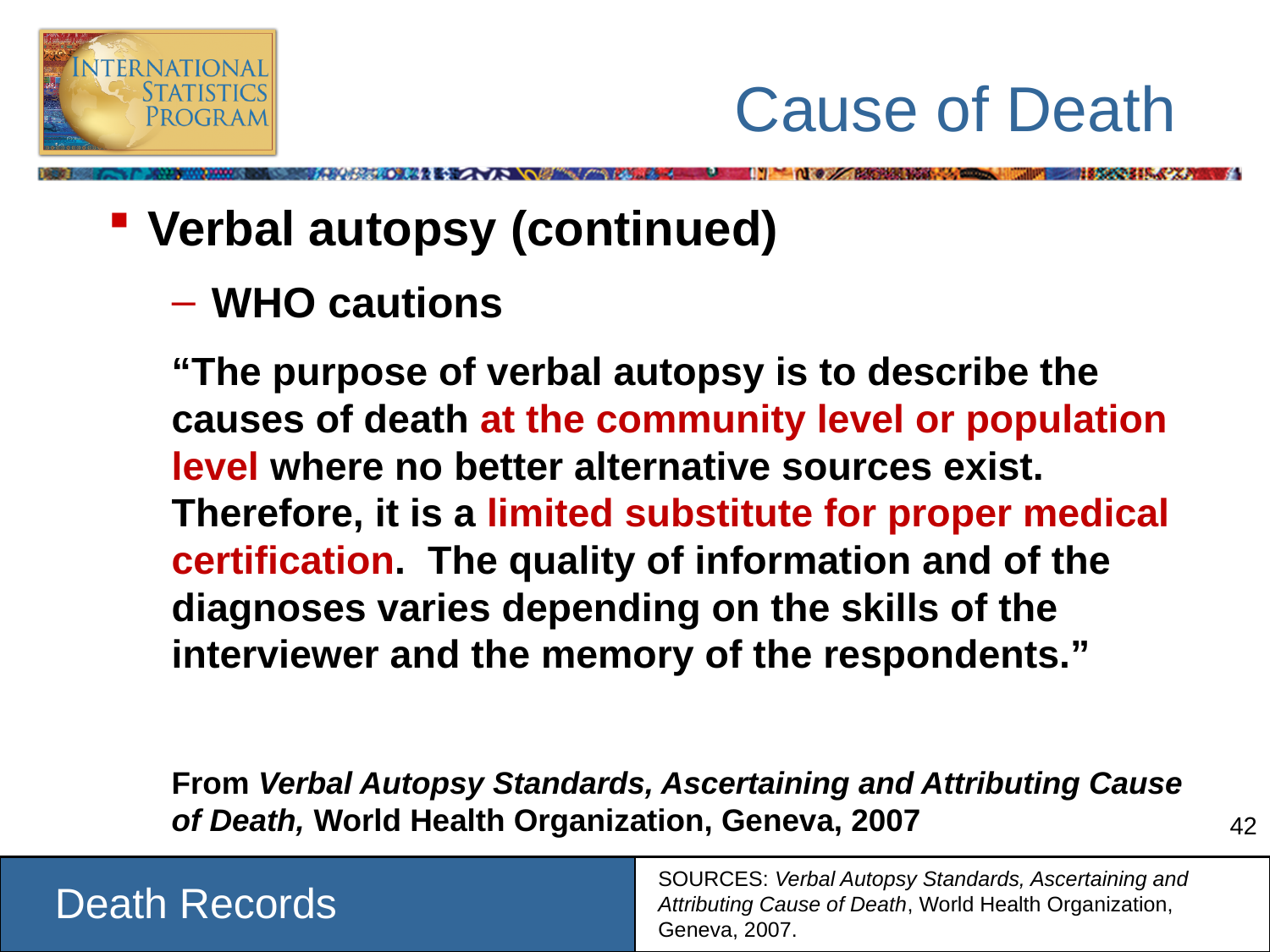

# Cause of Death
Verbal autopsy (continued)
WHO cautions
“The purpose of verbal autopsy is to describe the causes of death at the community level or population level where no better alternative sources exist.  Therefore, it is a limited substitute for proper medical certification.  The quality of information and of the diagnoses varies depending on the skills of the interviewer and the memory of the respondents.”

From Verbal Autopsy Standards, Ascertaining and Attributing Cause of Death, World Health Organization, Geneva, 2007

SOURCES: Verbal Autopsy Standards, Ascertaining and Attributing Cause of Death, World Health Organization, Geneva, 2007.